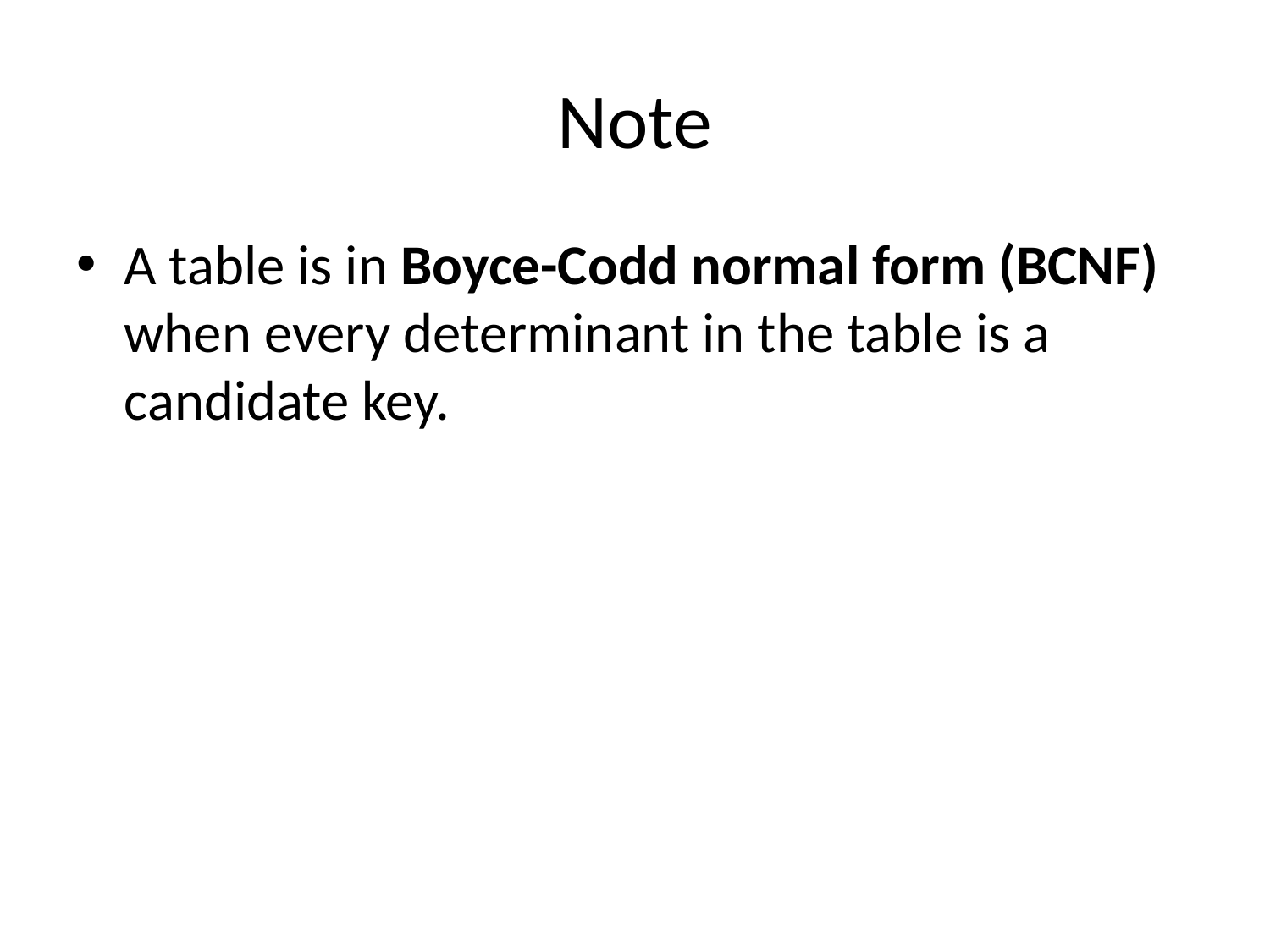

# Note
A table is in Boyce-Codd normal form (BCNF) when every determinant in the table is a candidate key.